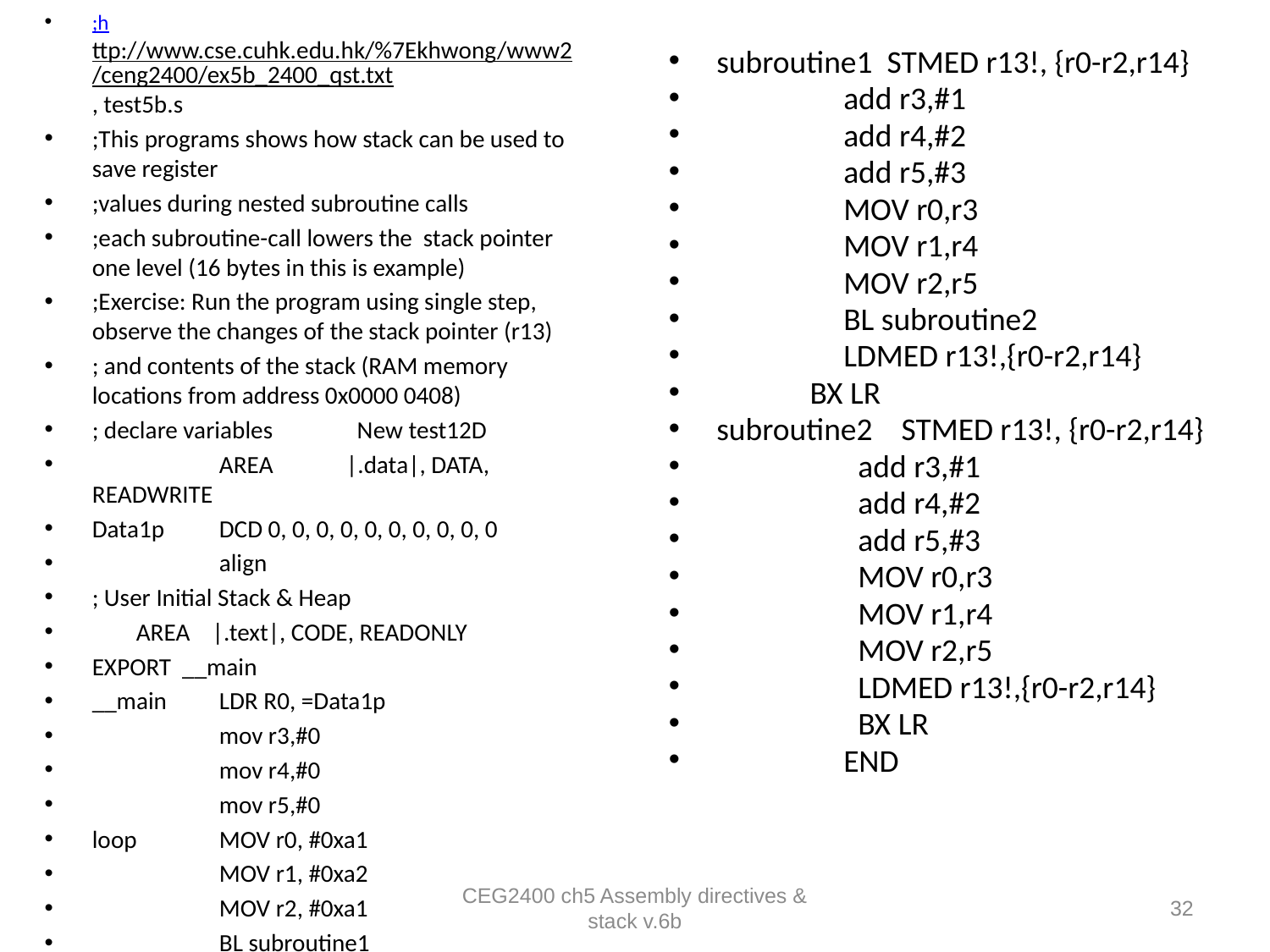

;http://www.cse.cuhk.edu.hk/%7Ekhwong/www2/ceng2400/ex5b_2400_qst.txt, test5b.s
;This programs shows how stack can be used to save register
;values during nested subroutine calls
;each subroutine-call lowers the  stack pointer one level (16 bytes in this is example)
;Exercise: Run the program using single step, observe the changes of the stack pointer (r13)
; and contents of the stack (RAM memory locations from address 0x0000 0408)
; declare variables	  New test12D
	AREA	|.data|, DATA, READWRITE
Data1p 	DCD 0, 0, 0, 0, 0, 0, 0, 0, 0, 0
	align
; User Initial Stack & Heap
        AREA    |.text|, CODE, READONLY
EXPORT  __main
__main	LDR R0, =Data1p
	mov r3,#0
	mov r4,#0
	mov r5,#0
loop	MOV r0, #0xa1
	MOV r1, #0xa2
	MOV r2, #0xa1
	BL subroutine1
	B loop
subroutine1  STMED r13!, {r0-r2,r14}
	add r3,#1
	add r4,#2
	add r5,#3
	MOV r0,r3
	MOV r1,r4
	MOV r2,r5
	BL subroutine2
	LDMED r13!,{r0-r2,r14}
             BX LR
subroutine2    STMED r13!, {r0-r2,r14}
	  add r3,#1
	  add r4,#2
	  add r5,#3
	  MOV r0,r3
	  MOV r1,r4
	  MOV r2,r5
	  LDMED r13!,{r0-r2,r14}
	  BX LR
	END

CEG2400 ch5 Assembly directives & stack v.6b
32